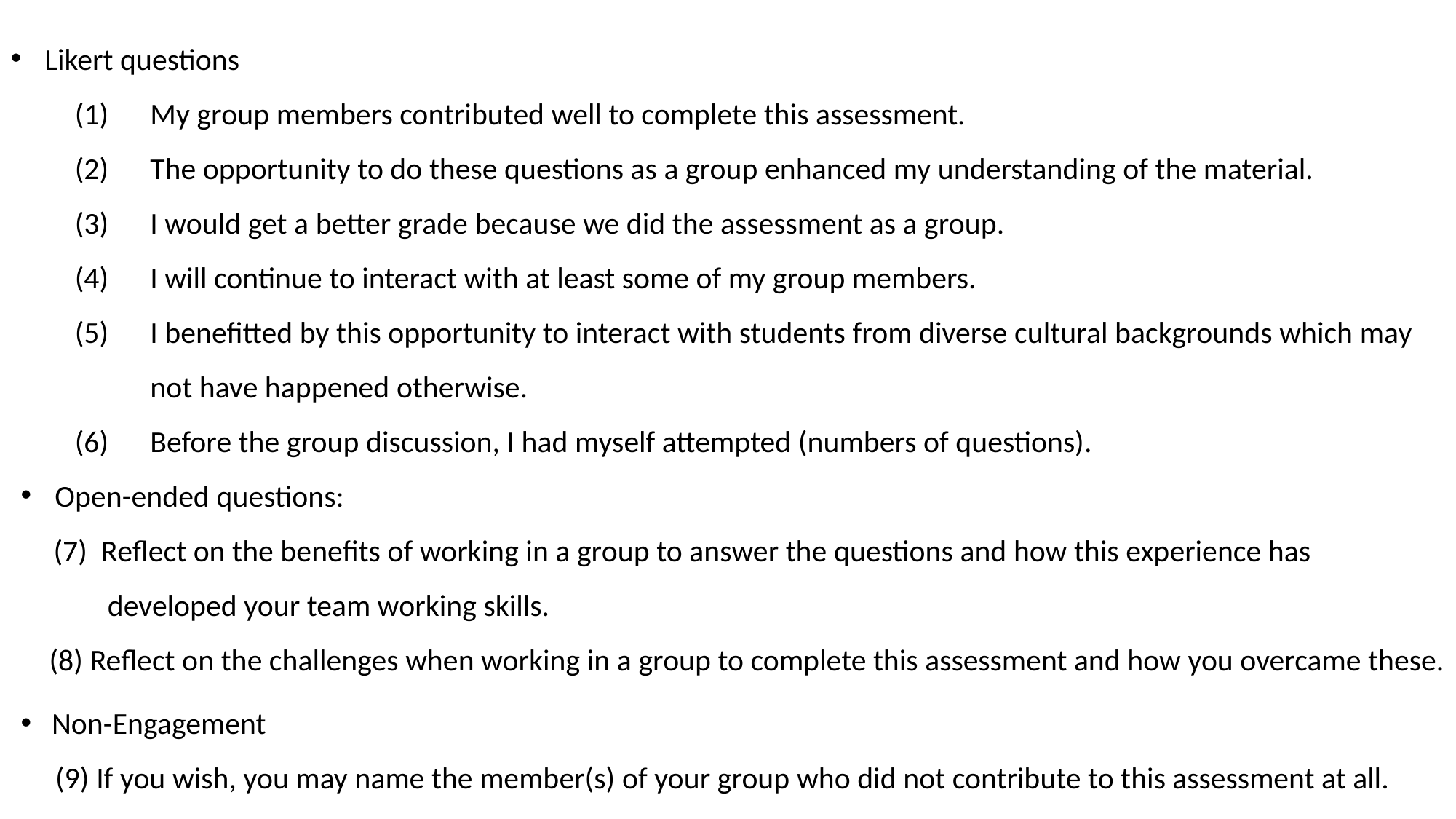

Likert questions
My group members contributed well to complete this assessment.
The opportunity to do these questions as a group enhanced my understanding of the material.
I would get a better grade because we did the assessment as a group.
I will continue to interact with at least some of my group members.
I benefitted by this opportunity to interact with students from diverse cultural backgrounds which may not have happened otherwise.
Before the group discussion, I had myself attempted (numbers of questions).
Open-ended questions:
(7)  Reflect on the benefits of working in a group to answer the questions and how this experience has developed your team working skills.
 (8) Reflect on the challenges when working in a group to complete this assessment and how you overcame these.
Non-Engagement
     (9) If you wish, you may name the member(s) of your group who did not contribute to this assessment at all.